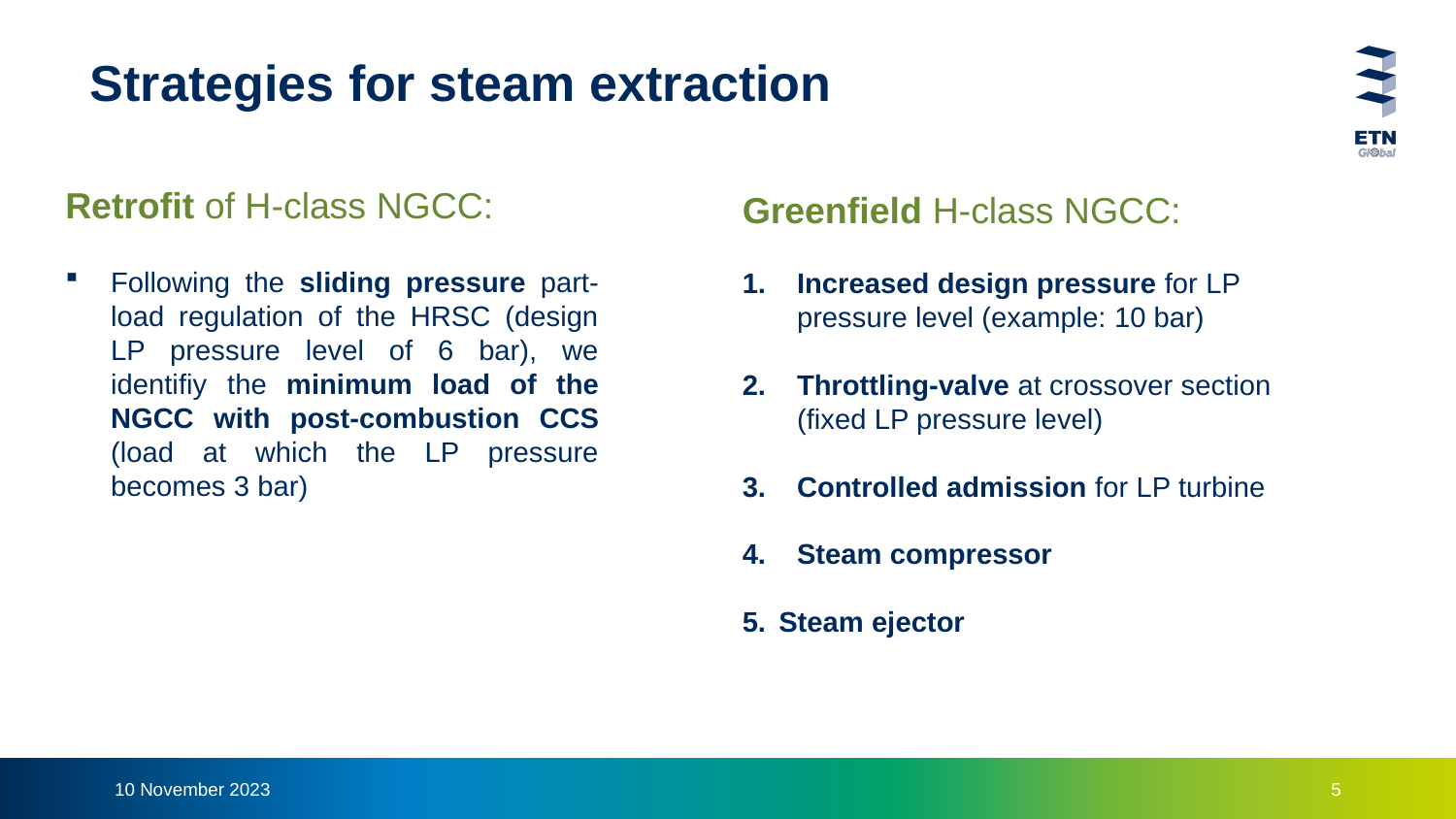

# Strategies for steam extraction

Retrofit of H-class NGCC:

Following the sliding pressure part-load regulation of the HRSC (design LP pressure level of 6 bar), we identifiy the minimum load of the NGCC with post-combustion CCS (load at which the LP pressure becomes 3 bar)

Greenfield H-class NGCC:

Increased design pressure for LP pressure level (example: 10 bar)

Throttling-valve at crossover section (fixed LP pressure level)

Controlled admission for LP turbine

Steam compressor

Steam ejector

10 November 2023
5